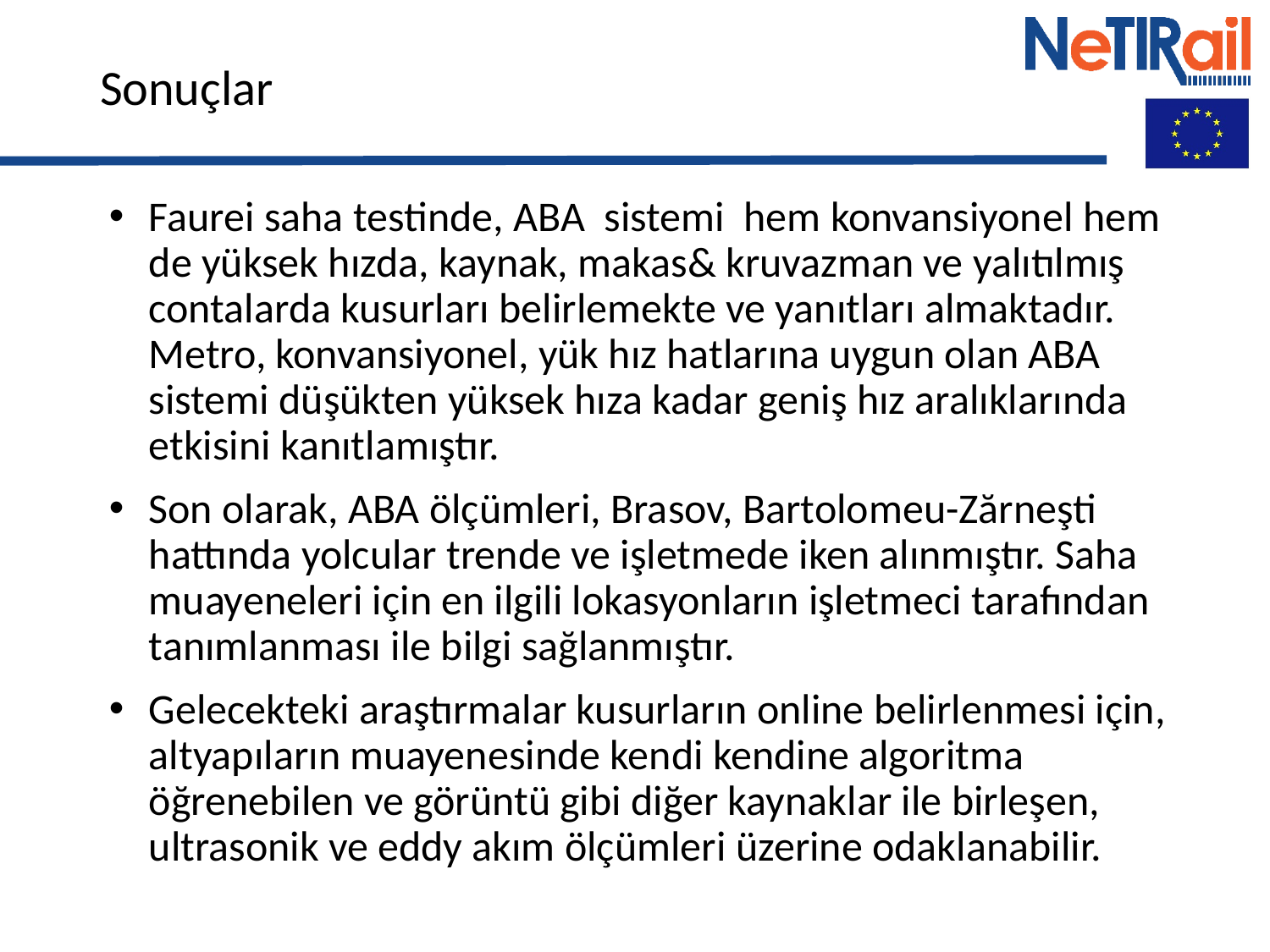

# Sonuçlar
Faurei saha testinde, ABA  sistemi  hem konvansiyonel hem de yüksek hızda, kaynak, makas& kruvazman ve yalıtılmış contalarda kusurları belirlemekte ve yanıtları almaktadır. Metro, konvansiyonel, yük hız hatlarına uygun olan ABA sistemi düşükten yüksek hıza kadar geniş hız aralıklarında  etkisini kanıtlamıştır.
Son olarak, ABA ölçümleri, Brasov, Bartolomeu-Zărneşti hattında yolcular trende ve işletmede iken alınmıştır. Saha muayeneleri için en ilgili lokasyonların işletmeci tarafından tanımlanması ile bilgi sağlanmıştır.
Gelecekteki araştırmalar kusurların online belirlenmesi için, altyapıların muayenesinde kendi kendine algoritma öğrenebilen ve görüntü gibi diğer kaynaklar ile birleşen, ultrasonik ve eddy akım ölçümleri üzerine odaklanabilir.